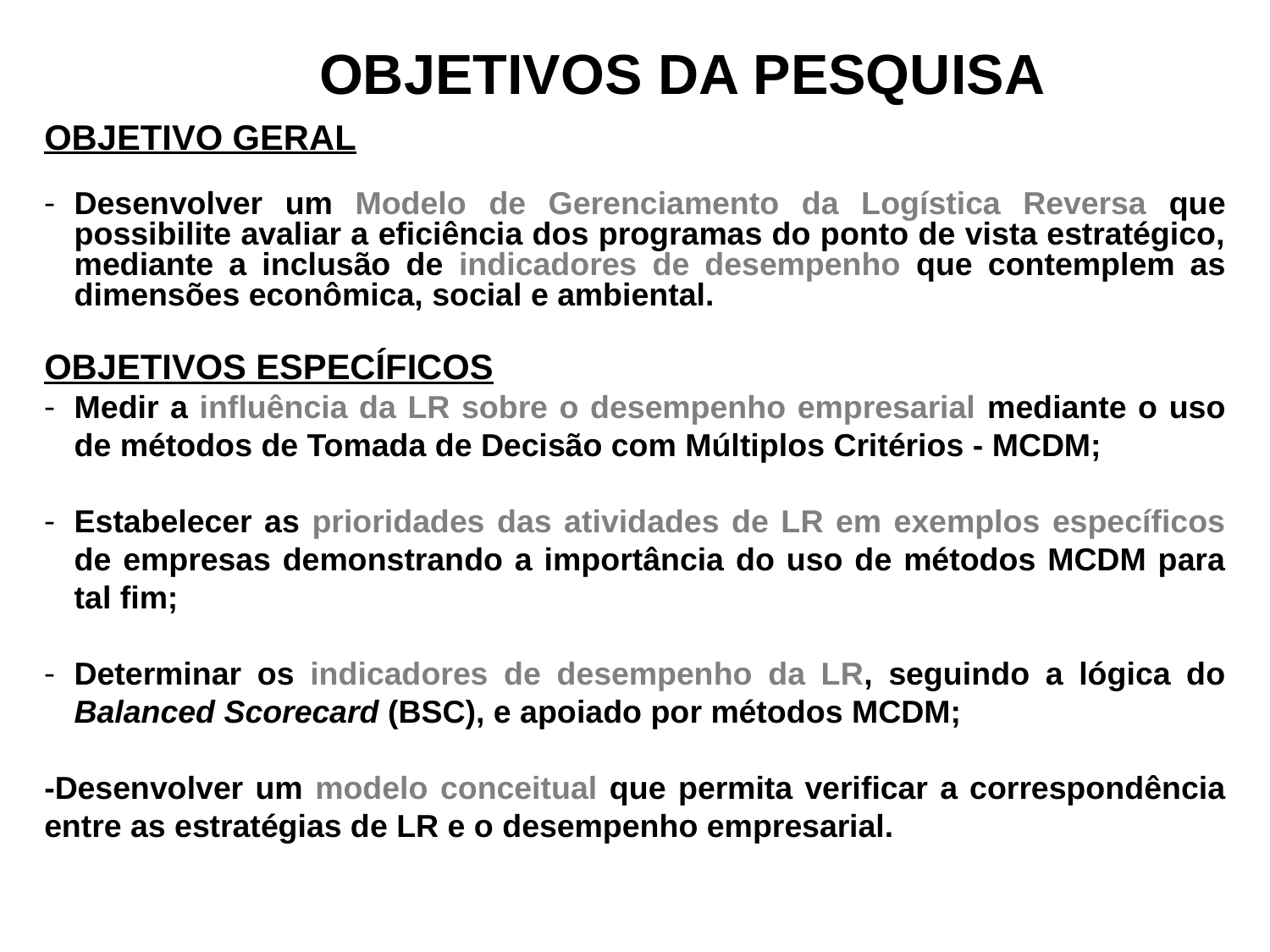

OBJETIVOS DA PESQUISA

OBJETIVO GERAL

Desenvolver um Modelo de Gerenciamento da Logística Reversa que possibilite avaliar a eficiência dos programas do ponto de vista estratégico, mediante a inclusão de indicadores de desempenho que contemplem as dimensões econômica, social e ambiental.

OBJETIVOS ESPECÍFICOS
Medir a influência da LR sobre o desempenho empresarial mediante o uso de métodos de Tomada de Decisão com Múltiplos Critérios - MCDM;

Estabelecer as prioridades das atividades de LR em exemplos específicos de empresas demonstrando a importância do uso de métodos MCDM para tal fim;

Determinar os indicadores de desempenho da LR, seguindo a lógica do Balanced Scorecard (BSC), e apoiado por métodos MCDM;

-Desenvolver um modelo conceitual que permita verificar a correspondência entre as estratégias de LR e o desempenho empresarial.